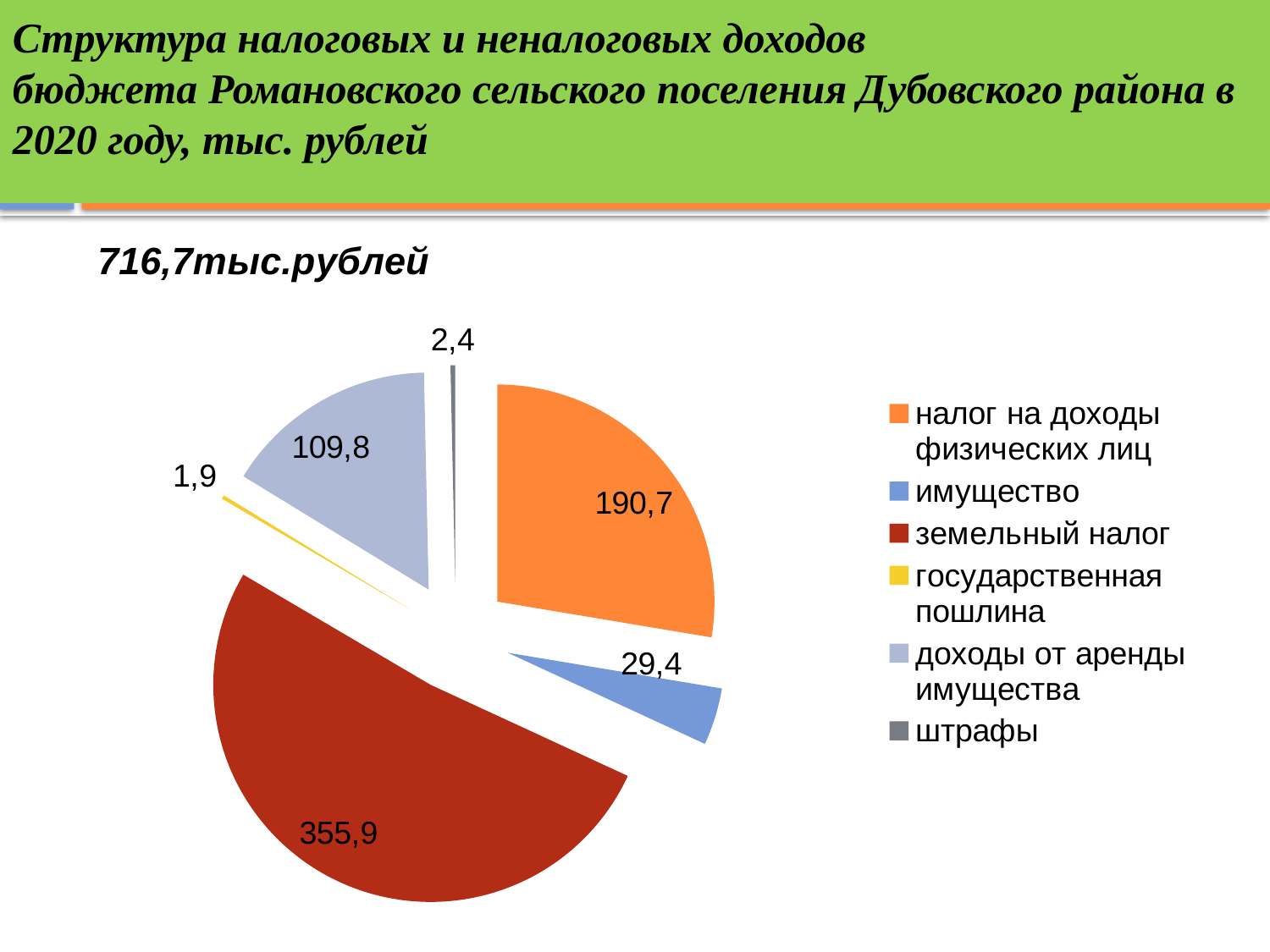

# Структура налоговых и неналоговых доходов бюджета Романовского сельского поселения Дубовского района в 2020 году, тыс. рублей

### Chart: 716,7тыс.рублей

| Category | 716,7тыс.рублей |
|---|---|
| налог на доходы физических лиц | 190.7 |
| имущество | 29.4 |
| земельный налог | 355.9 |
| государственная пошлина | 1.9000000000000001 |
| доходы от аренды имущества | 109.8 |
| штрафы | 2.4 |